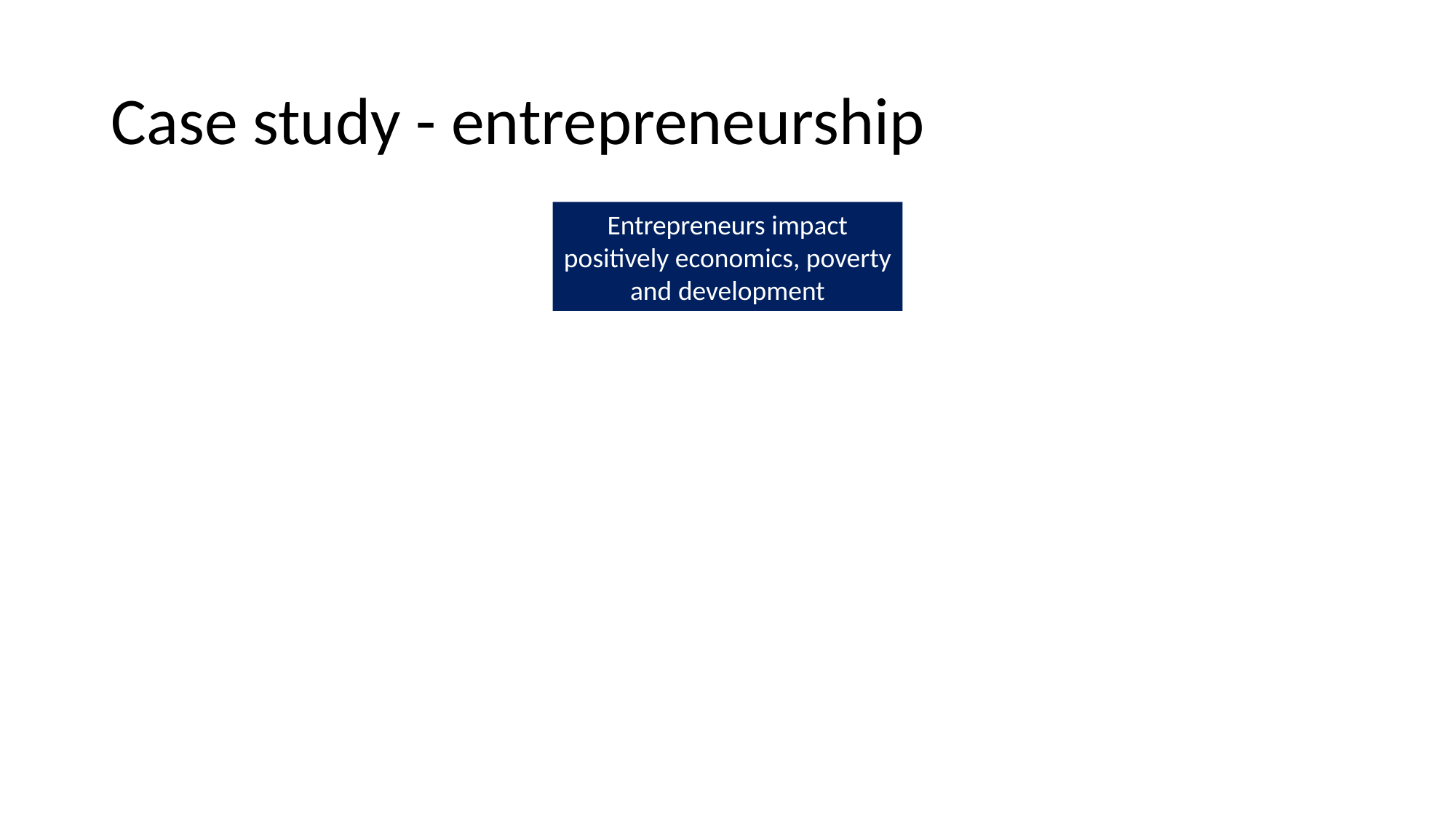

# Case study - entrepreneurship
Entrepreneurs impact positively economics, poverty and development